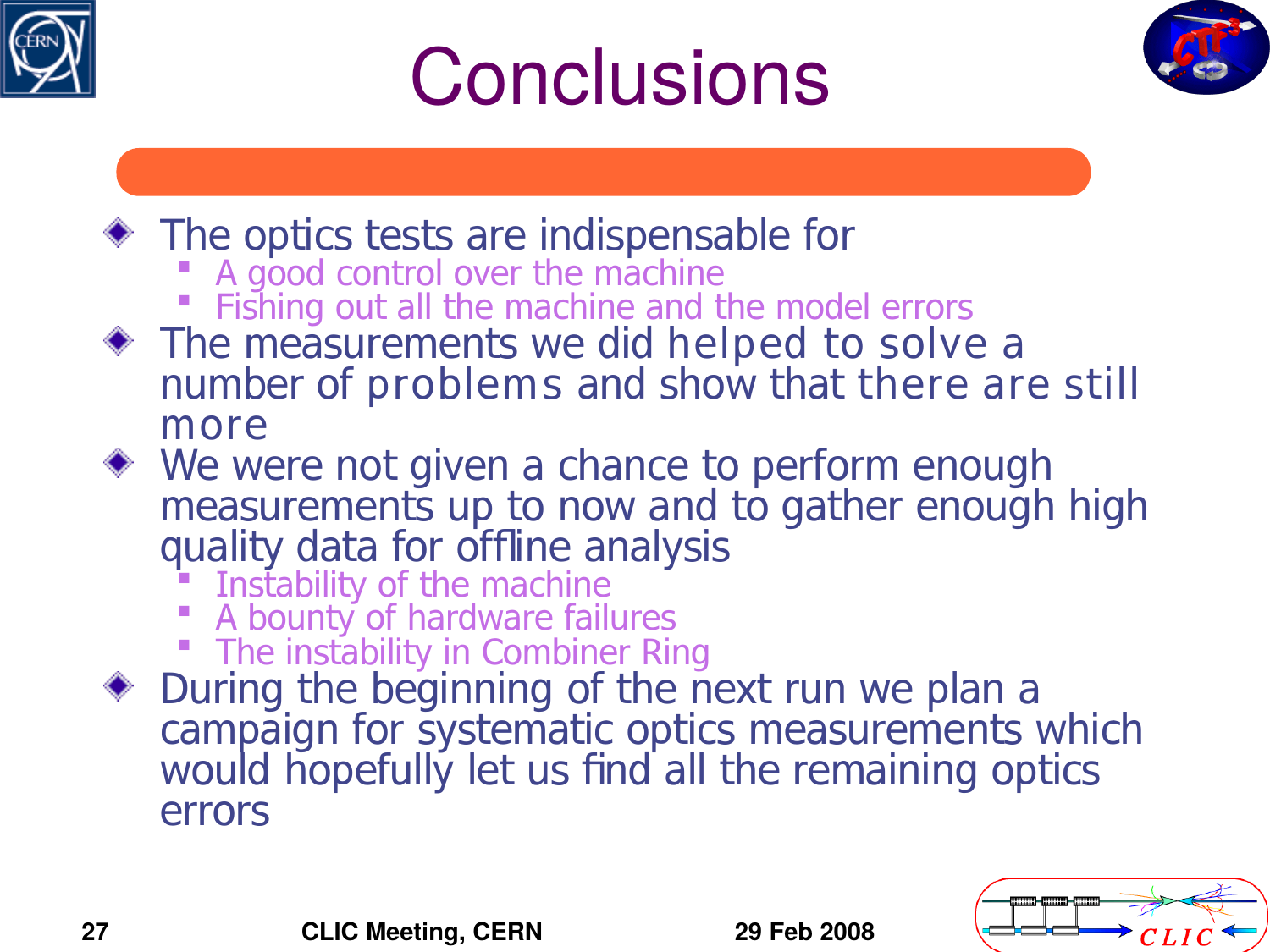

# Conclusions
The optics tests are indispensable for
A good control over the machine
Fishing out all the machine and the model errors
The measurements we did helped to solve a number of problems and show that there are still more
We were not given a chance to perform enough measurements up to now and to gather enough high quality data for offline analysis
Instability of the machine
A bounty of hardware failures
The instability in Combiner Ring
During the beginning of the next run we plan a campaign for systematic optics measurements which would hopefully let us find all the remaining optics errors

27
CLIC Meeting, CERN
 29 Feb 2008